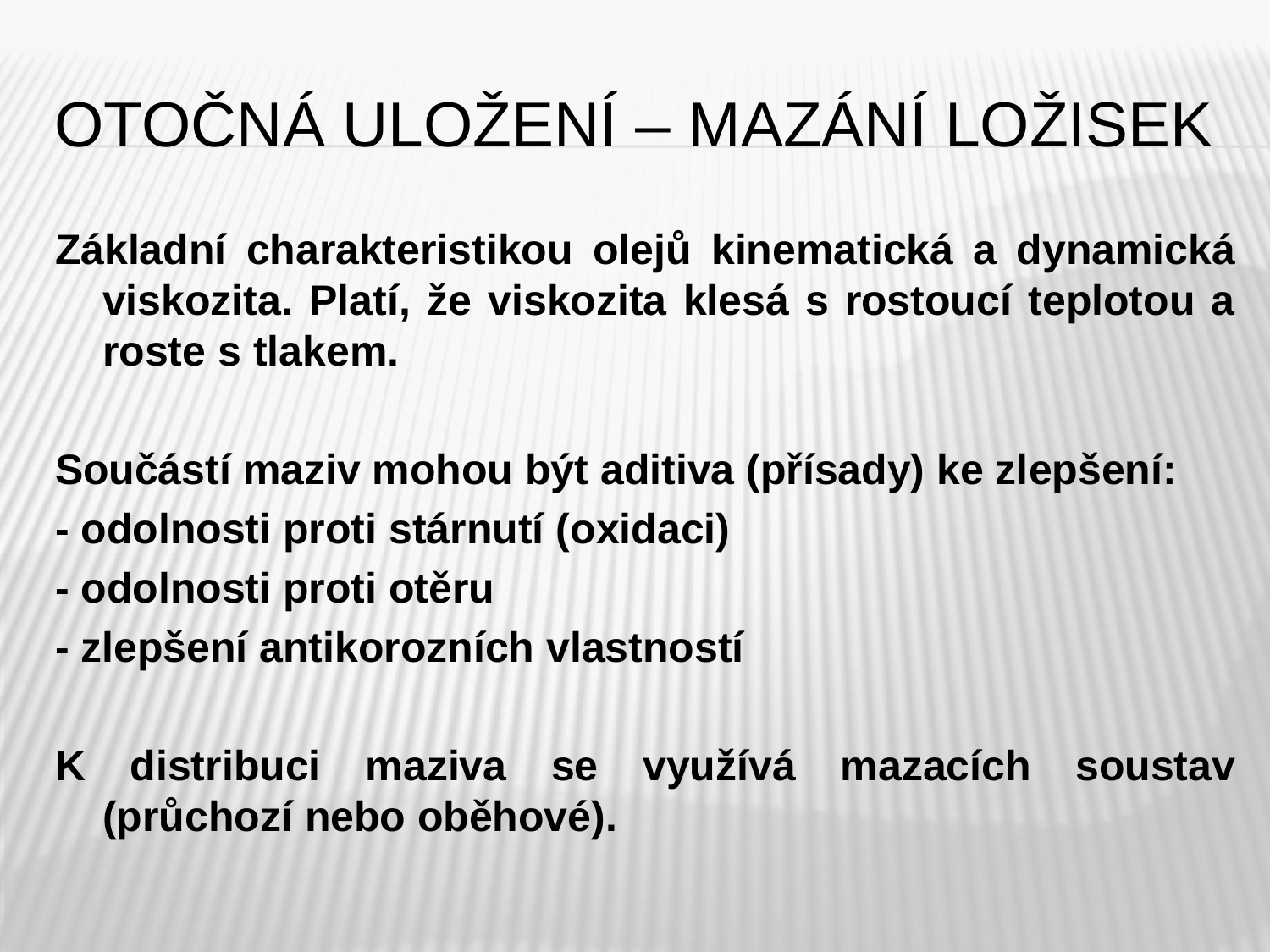

# Otočná uložení – mazání ložisek
Základní charakteristikou olejů kinematická a dynamická viskozita. Platí, že viskozita klesá s rostoucí teplotou a roste s tlakem.

Součástí maziv mohou být aditiva (přísady) ke zlepšení:
- odolnosti proti stárnutí (oxidaci)
- odolnosti proti otěru
- zlepšení antikorozních vlastností

K distribuci maziva se využívá mazacích soustav (průchozí nebo oběhové).